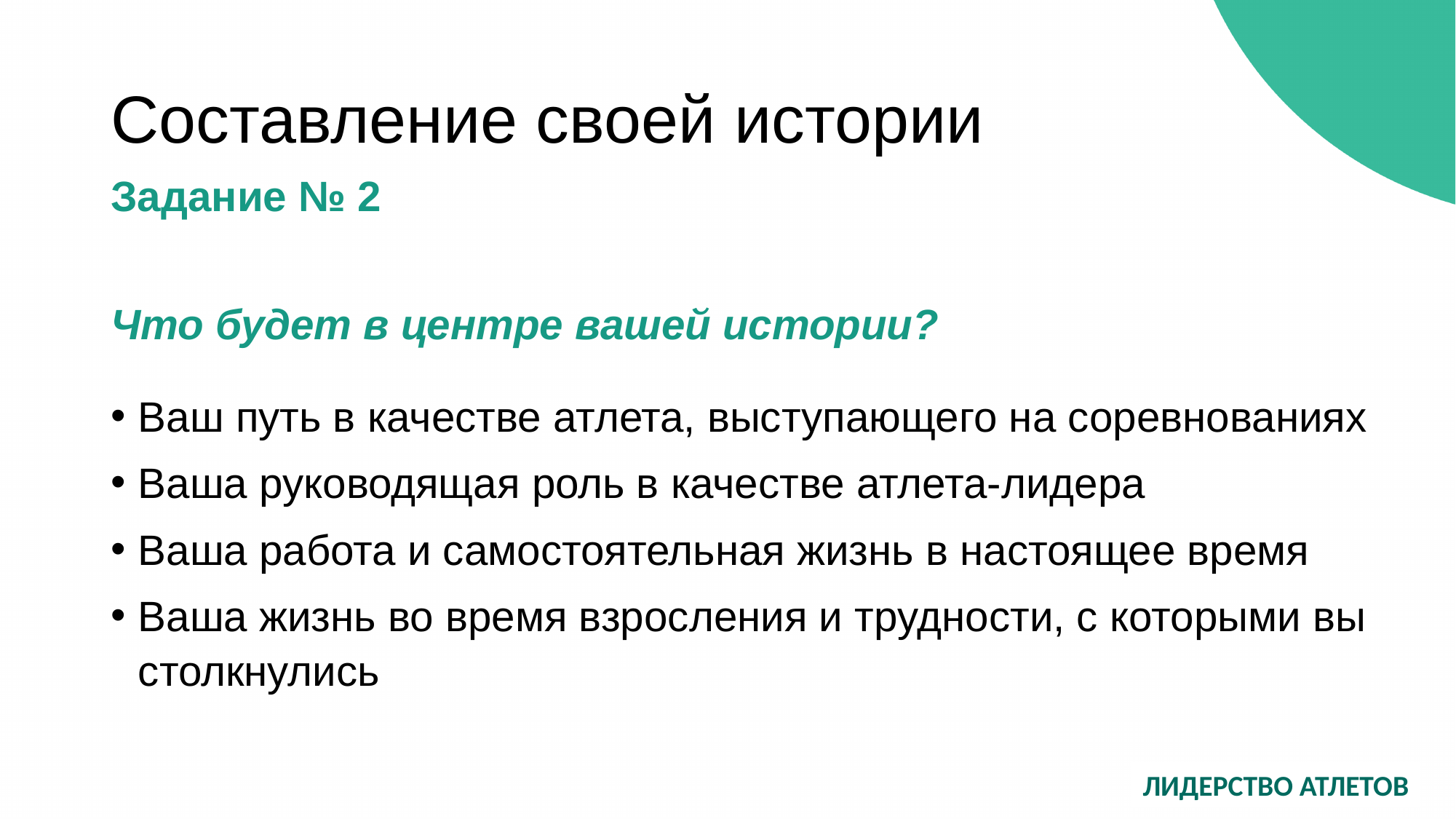

# Составление своей истории
Задание № 2
Что будет в центре вашей истории?
Ваш путь в качестве атлета, выступающего на соревнованиях
Ваша руководящая роль в качестве атлета-лидера
Ваша работа и самостоятельная жизнь в настоящее время
Ваша жизнь во время взросления и трудности, с которыми вы столкнулись
ЛИДЕРСТВО АТЛЕТОВ